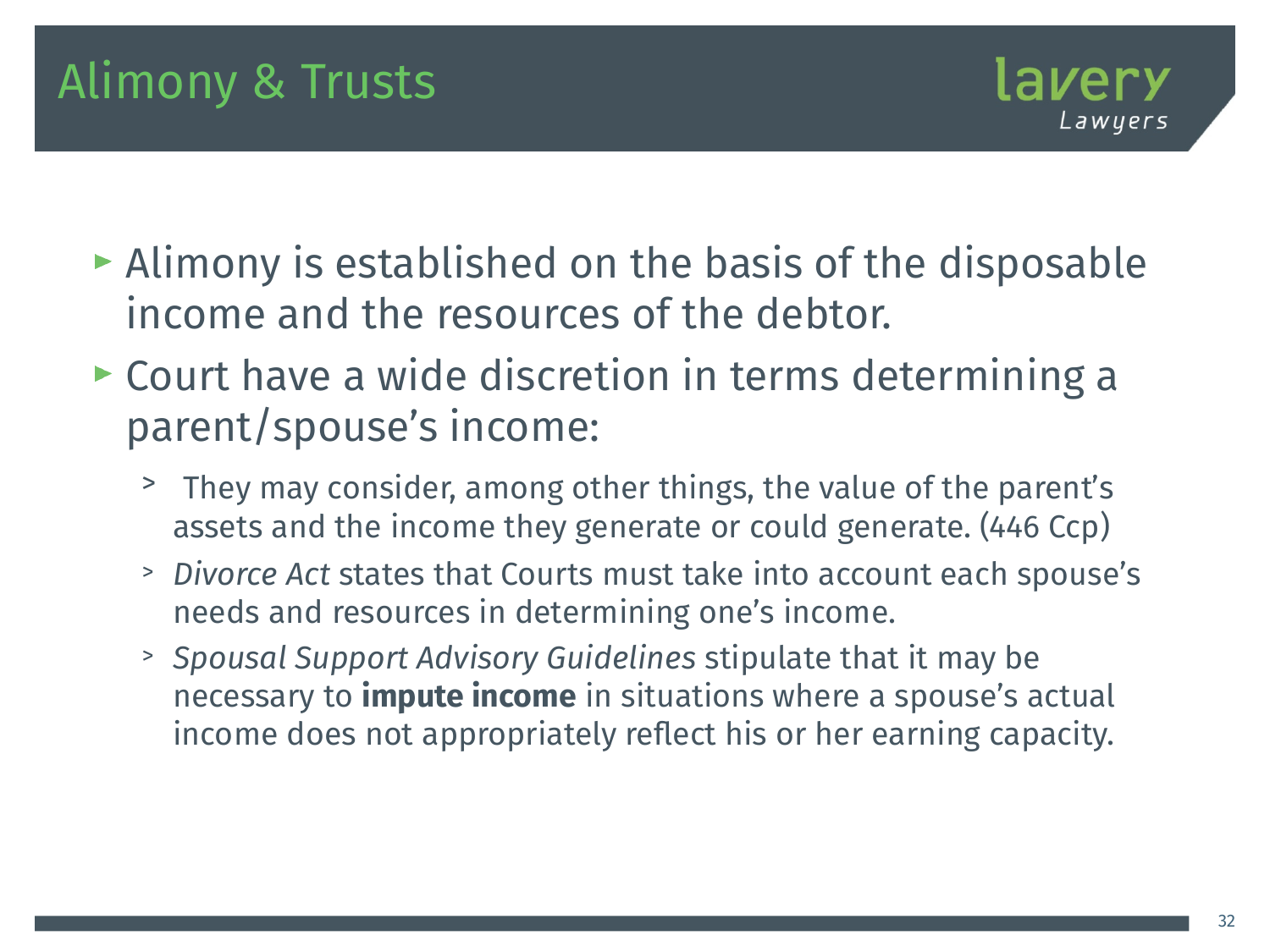

# Alimony & Trusts
Alimony is established on the basis of the disposable income and the resources of the debtor.
Court have a wide discretion in terms determining a parent/spouse’s income:
 They may consider, among other things, the value of the parent’s assets and the income they generate or could generate. (446 Ccp)
Divorce Act states that Courts must take into account each spouse’s needs and resources in determining one’s income.
Spousal Support Advisory Guidelines stipulate that it may be necessary to impute income in situations where a spouse’s actual income does not appropriately reflect his or her earning capacity.
32